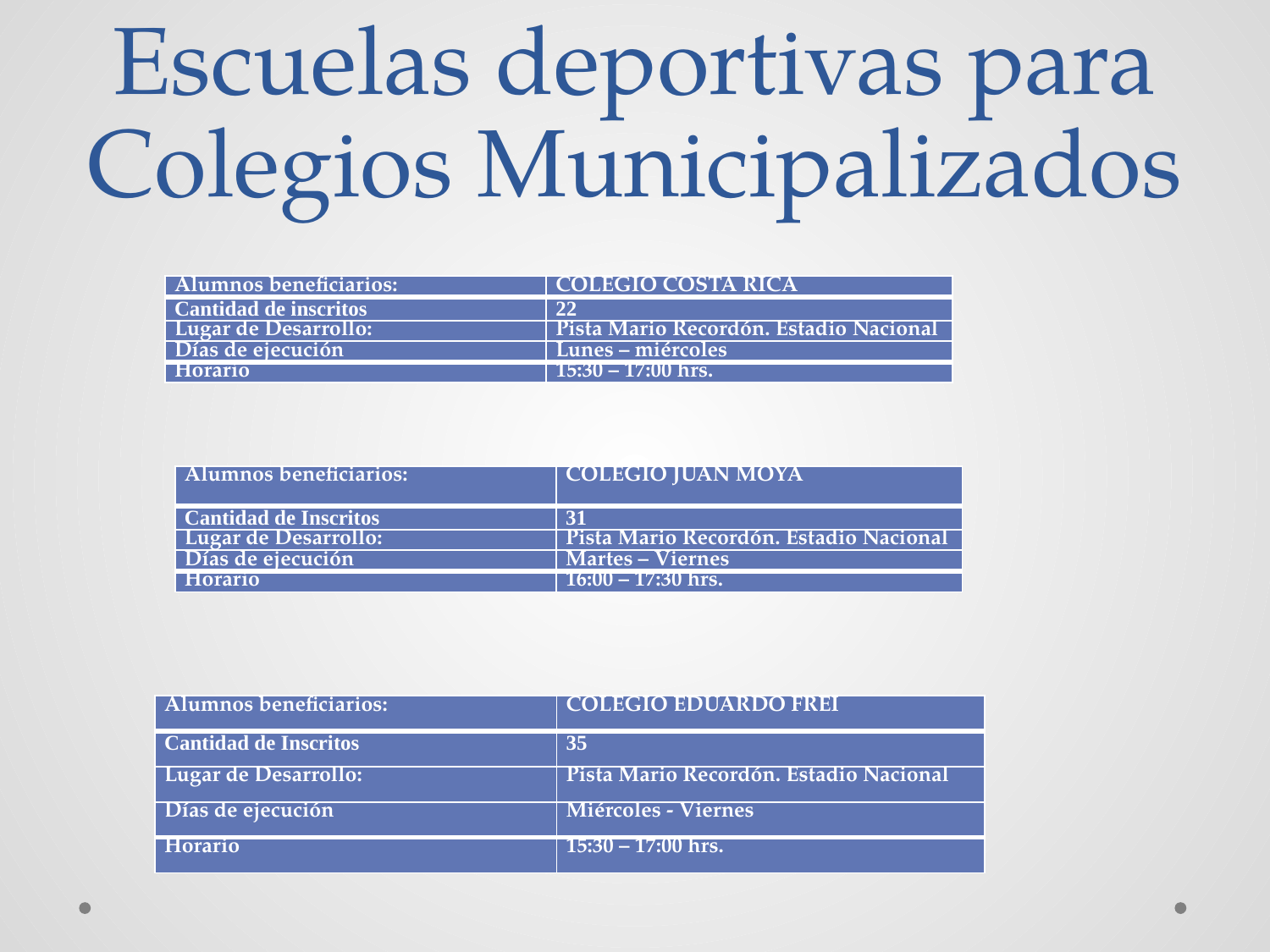

# Escuelas deportivas para Colegios Municipalizados
| Alumnos beneficiarios: | COLEGIO COSTA RICA |
| --- | --- |
| Cantidad de inscritos | 22 |
| Lugar de Desarrollo: | Pista Mario Recordón. Estadio Nacional |
| Días de ejecución | Lunes – miércoles |
| Horario | 15:30 – 17:00 hrs. |
| Alumnos beneficiarios: | COLEGIO JUAN MOYA |
| --- | --- |
| Cantidad de Inscritos | 31 |
| Lugar de Desarrollo: | Pista Mario Recordón. Estadio Nacional |
| Días de ejecución | Martes – Viernes |
| Horario | 16:00 – 17:30 hrs. |
| Alumnos beneficiarios: | COLEGIO EDUARDO FREI |
| --- | --- |
| Cantidad de Inscritos | 35 |
| Lugar de Desarrollo: | Pista Mario Recordón. Estadio Nacional |
| Días de ejecución | Miércoles - Viernes |
| Horario | 15:30 – 17:00 hrs. |